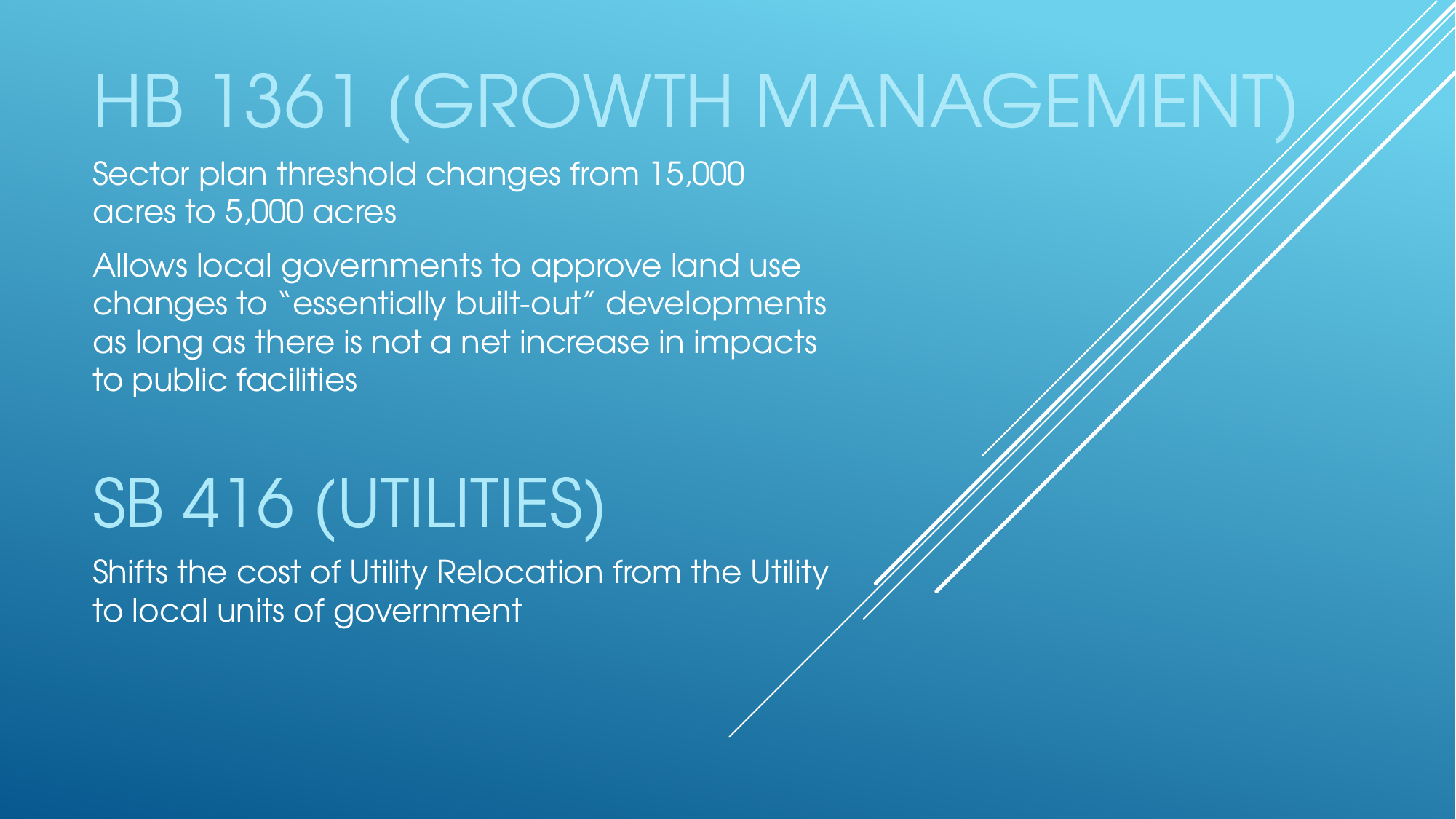

# HB 1361 (Growth Management)
Sector plan threshold changes from 15,000 acres to 5,000 acres
Allows local governments to approve land use changes to “essentially built-out” developments as long as there is not a net increase in impacts to public facilities
SB 416 (Utilities)
Shifts the cost of Utility Relocation from the Utility to local units of government